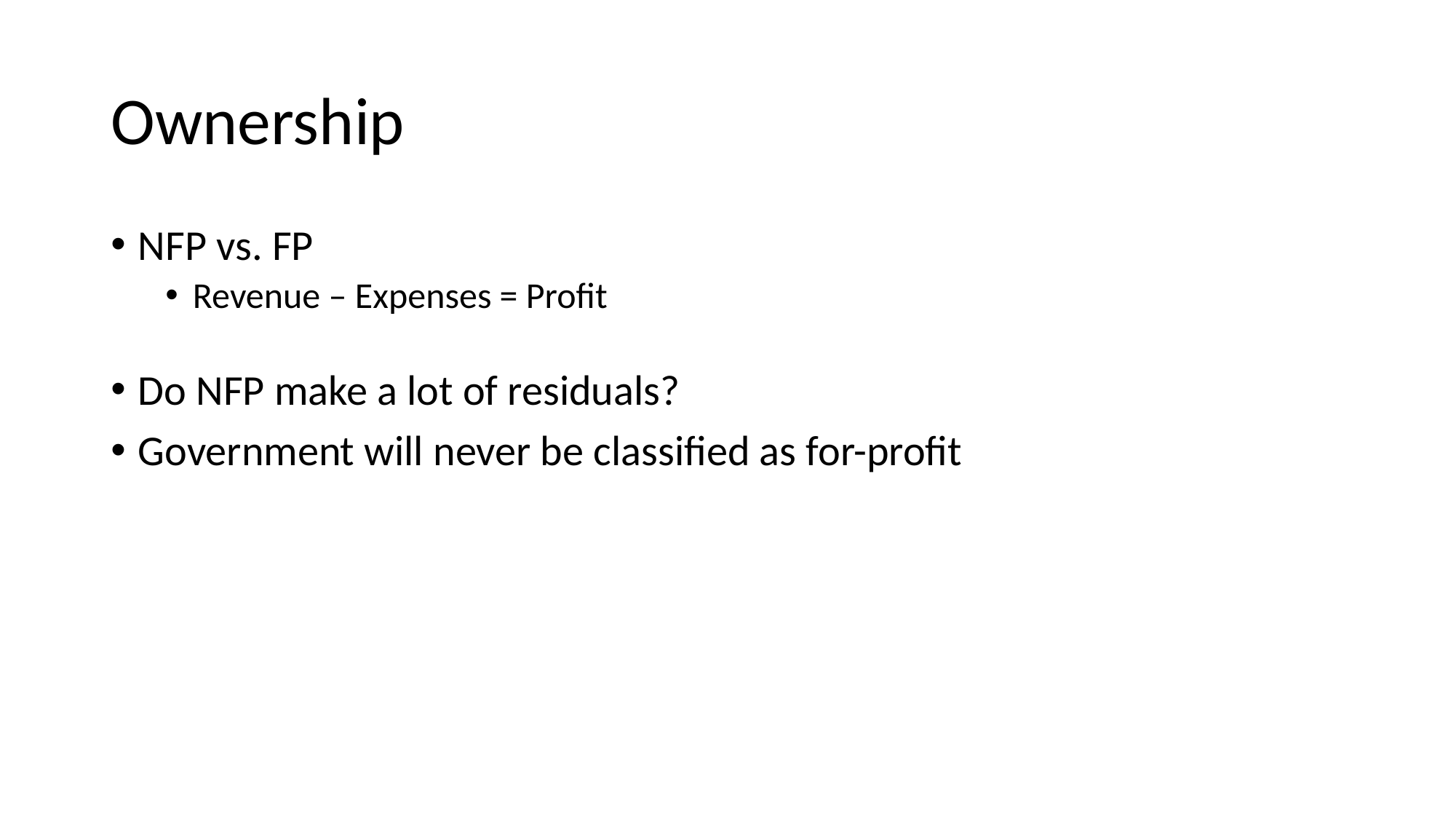

# Ownership
NFP vs. FP
Revenue – Expenses = Profit

Do NFP make a lot of residuals?
Government will never be classified as for-profit